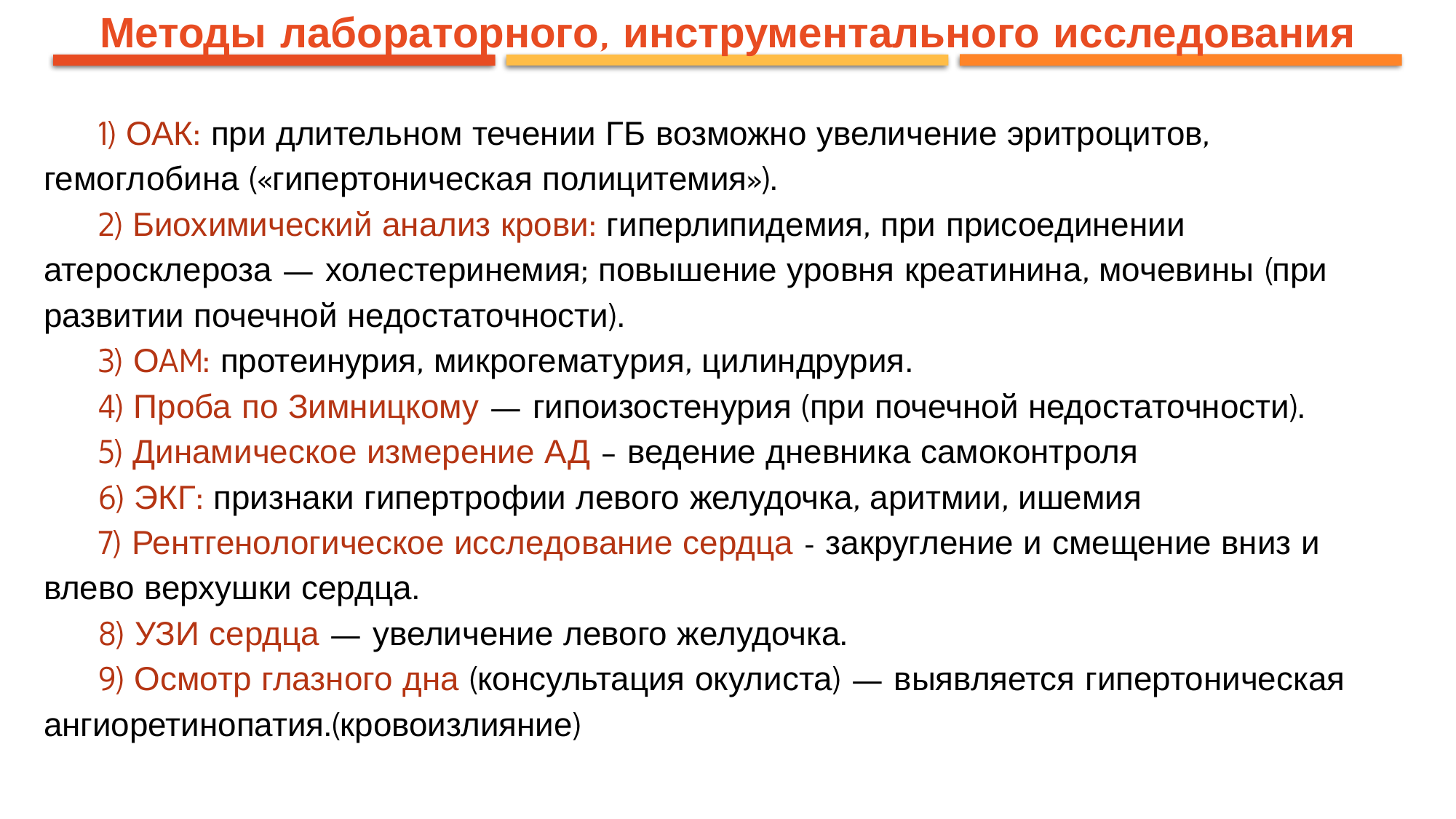

Методы лабораторного, инструментального исследования
1) ОАК: при длительном течении ГБ возможно увеличение эритроцитов, гемоглобина («гипертоническая полицитемия»).
2) Биохимический анализ крови: гиперлипидемия, при присоединении атеросклероза — холестеринемия; повышение уровня креатинина, мочевины (при развитии почечной недостаточности).
3) ОAM: протеинурия, микрогематурия, цилиндрурия.
4) Проба по Зимницкому — гипоизостенурия (при почечной недостаточности).
5) Динамическое измерение АД – ведение дневника самоконтроля
6) ЭКГ: признаки гипертрофии левого желудочка, аритмии, ишемия
7) Рентгенологическое исследование сердца - закругление и смещение вниз и влево верхушки сердца.
8) УЗИ сердца — увеличение левого желудочка.
9) Осмотр глазного дна (консультация окулиста) — выявляется гипертоническая ангиоретинопатия.(кровоизлияние)